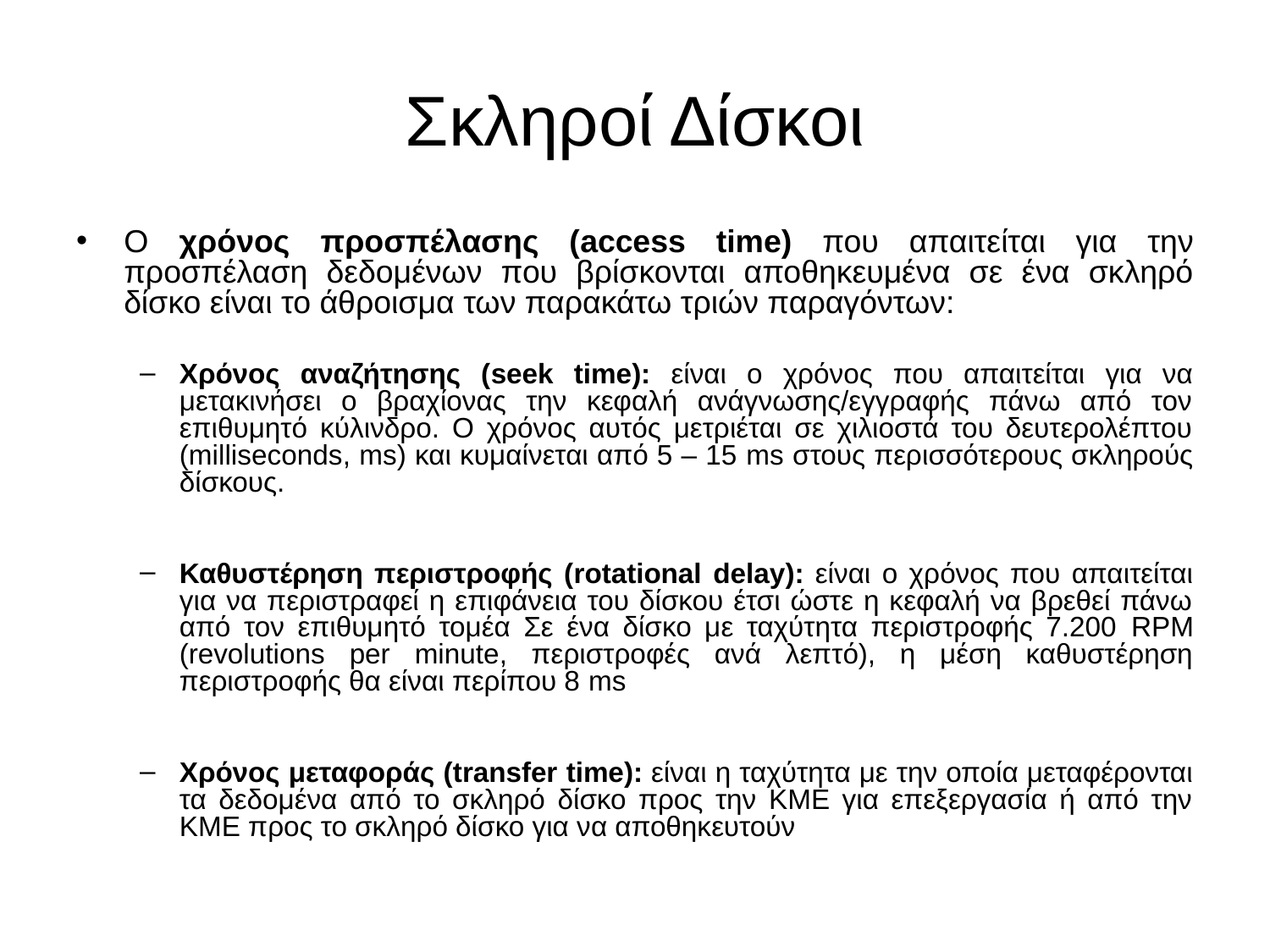

# Σκληροί Δίσκοι
Ο χρόνος προσπέλασης (access time) που απαιτείται για την προσπέλαση δεδομένων που βρίσκονται αποθηκευμένα σε ένα σκληρό δίσκο είναι το άθροισμα των παρακάτω τριών παραγόντων:

Χρόνος αναζήτησης (seek time): είναι ο χρόνος που απαιτείται για να μετακινήσει ο βραχίονας την κεφαλή ανάγνωσης/εγγραφής πάνω από τον επιθυμητό κύλινδρο. Ο χρόνος αυτός μετριέται σε χιλιοστά του δευτερολέπτου (milliseconds, ms) και κυμαίνεται από 5 – 15 ms στους περισσότερους σκληρούς δίσκους.

Καθυστέρηση περιστροφής (rotational delay): είναι ο χρόνος που απαιτείται για να περιστραφεί η επιφάνεια του δίσκου έτσι ώστε η κεφαλή να βρεθεί πάνω από τον επιθυμητό τομέα Σε ένα δίσκο με ταχύτητα περιστροφής 7.200 RPM (revolutions per minute, περιστροφές ανά λεπτό), η μέση καθυστέρηση περιστροφής θα είναι περίπου 8 ms

Χρόνος μεταφοράς (transfer time): είναι η ταχύτητα με την οποία μεταφέρονται τα δεδομένα από το σκληρό δίσκο προς την ΚΜΕ για επεξεργασία ή από την ΚΜΕ προς το σκληρό δίσκο για να αποθηκευτούν